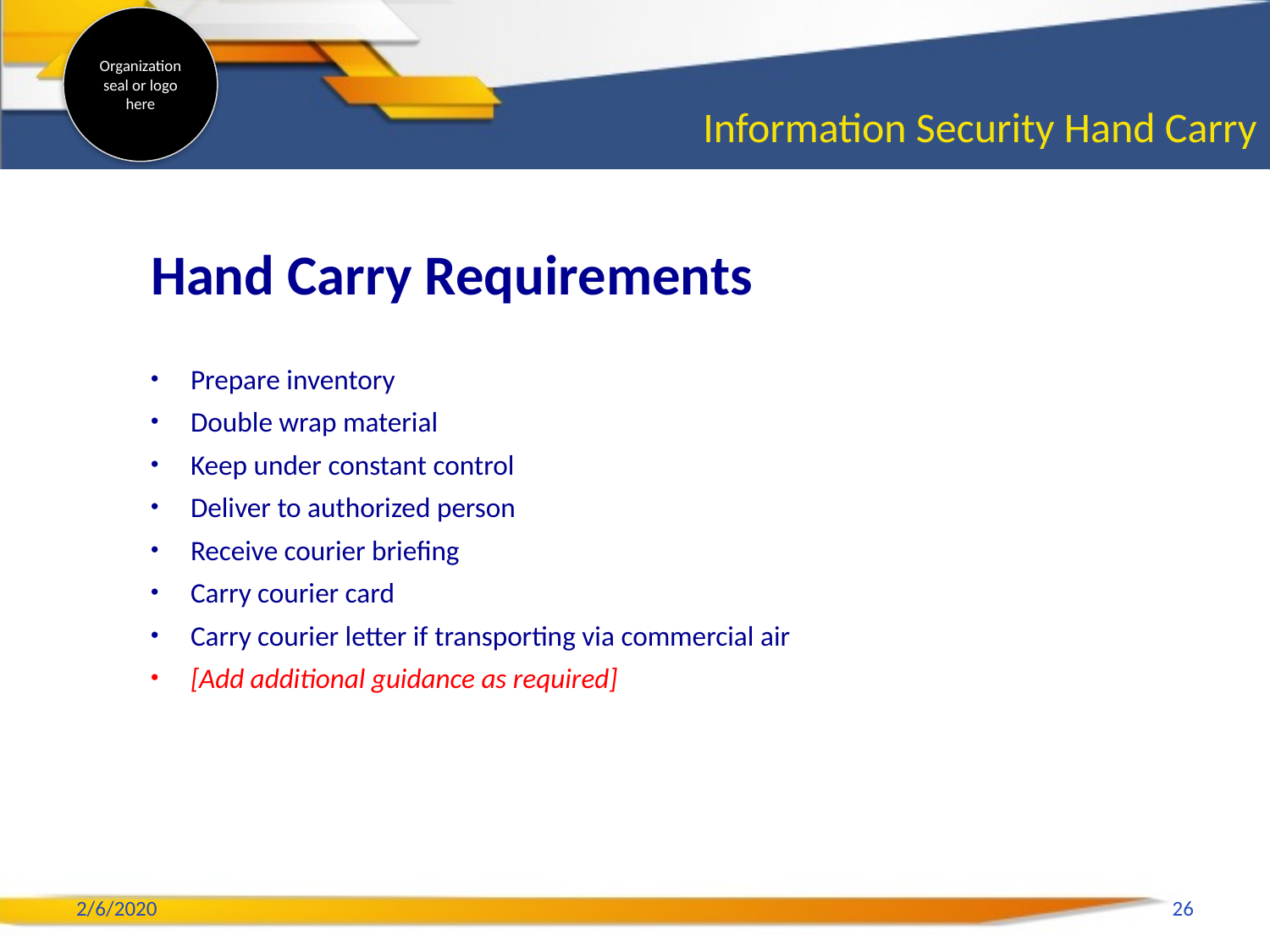

# Information Security Hand Carry
Hand Carry Requirements
Prepare inventory
Double wrap material
Keep under constant control
Deliver to authorized person
Receive courier briefing
Carry courier card
Carry courier letter if transporting via commercial air
[Add additional guidance as required]

2/6/2020

26